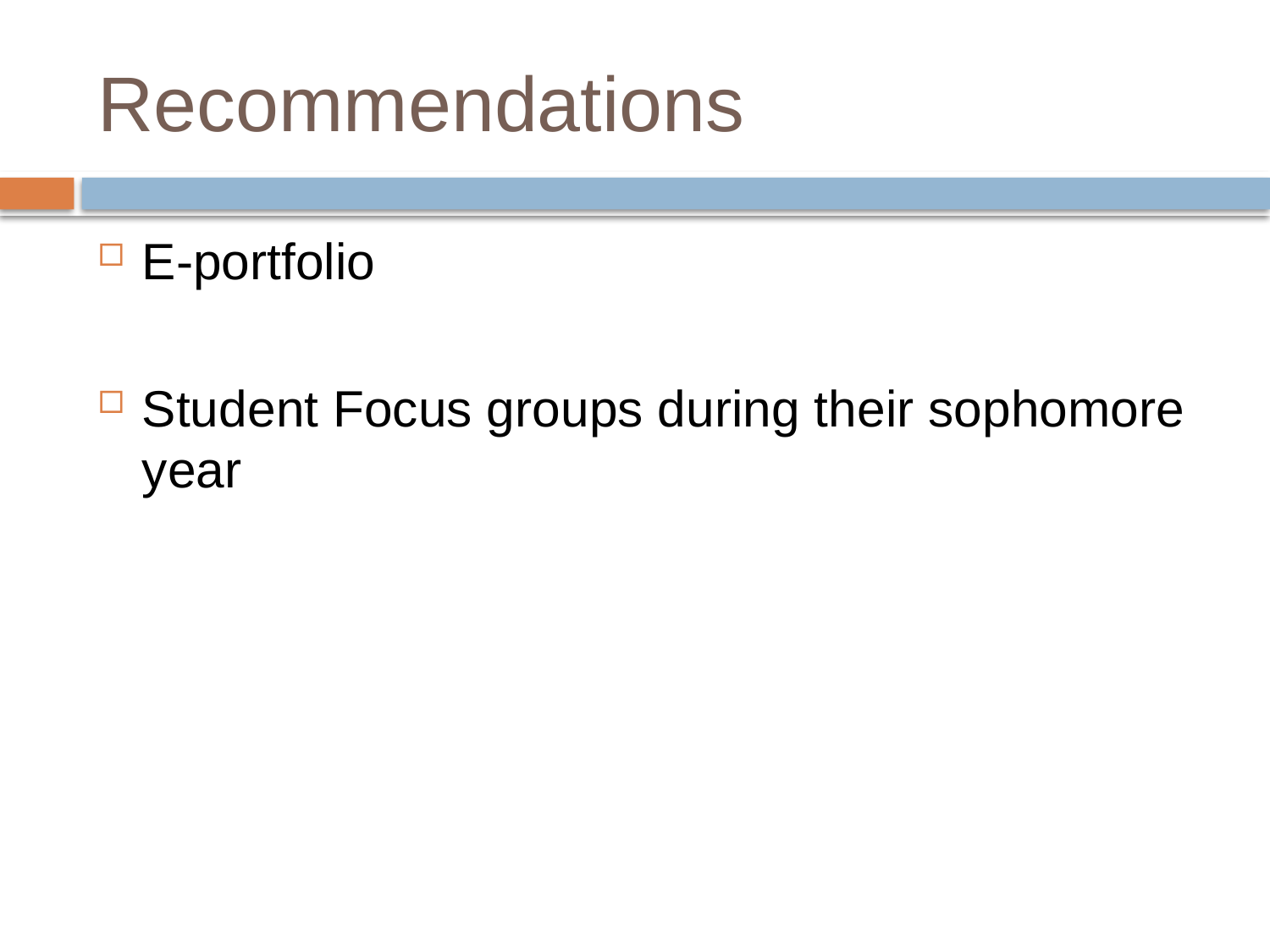

# Recommendations
E-portfolio

Student Focus groups during their sophomore year